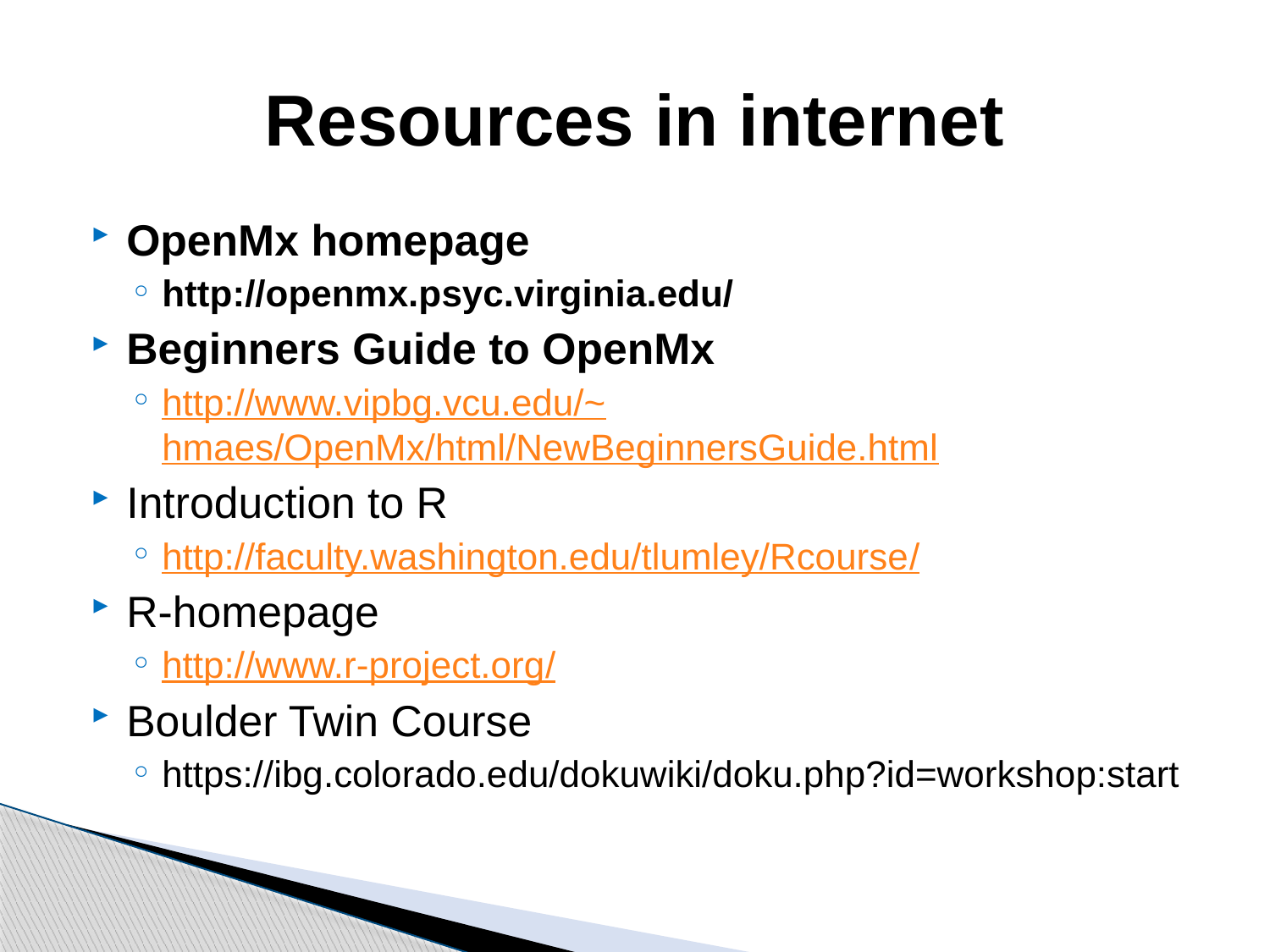

# Resources in internet
OpenMx homepage
http://openmx.psyc.virginia.edu/
Beginners Guide to OpenMx
http://www.vipbg.vcu.edu/~hmaes/OpenMx/html/NewBeginnersGuide.html
Introduction to R
http://faculty.washington.edu/tlumley/Rcourse/
R-homepage
http://www.r-project.org/
Boulder Twin Course
https://ibg.colorado.edu/dokuwiki/doku.php?id=workshop:start